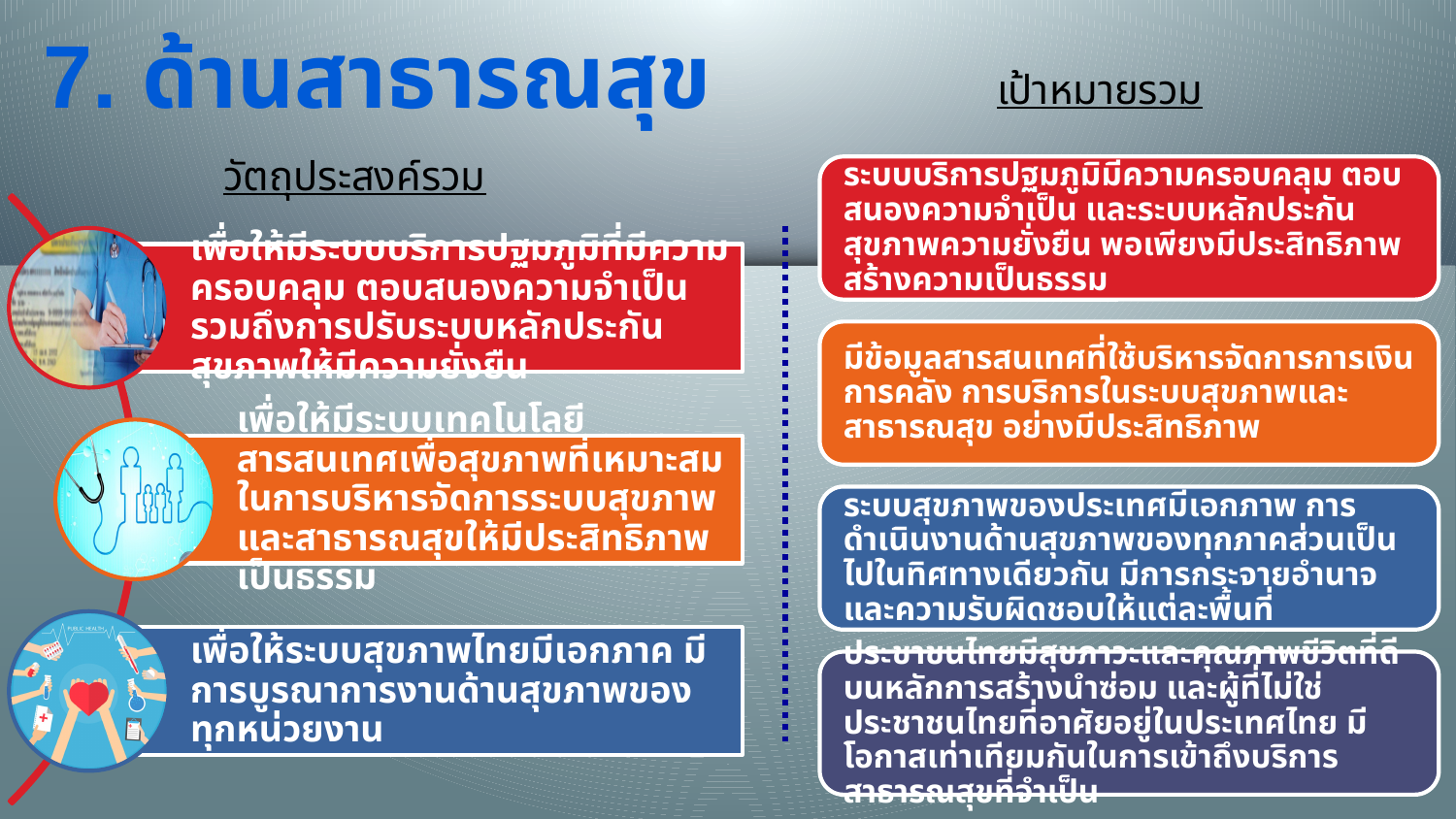

7. ด้านสาธารณสุข
เป้าหมายรวม
วัตถุประสงค์รวม
ระบบบริการปฐมภูมิมีความครอบคลุม ตอบสนองความจำเป็น และระบบหลักประกันสุขภาพความยั่งยืน พอเพียงมีประสิทธิภาพ สร้างความเป็นธรรม
มีข้อมูลสารสนเทศที่ใช้บริหารจัดการการเงินการคลัง การบริการในระบบสุขภาพและสาธารณสุข อย่างมีประสิทธิภาพ
ระบบสุขภาพของประเทศมีเอกภาพ การดำเนินงานด้านสุขภาพของทุกภาคส่วนเป็นไปในทิศทางเดียวกัน มีการกระจายอำนาจและความรับผิดชอบให้แต่ละพื้นที่
ประชาชนไทยมีสุขภาวะและคุณภาพชีวิตที่ดีบนหลักการสร้างนำซ่อม และผู้ที่ไม่ใช่ประชาชนไทยที่อาศัยอยู่ในประเทศไทย มีโอกาสเท่าเทียมกันในการเข้าถึงบริการสาธารณสุขที่จำเป็น
เพื่อให้มีระบบบริการปฐมภูมิที่มีความครอบคลุม ตอบสนองความจำเป็น รวมถึงการปรับระบบหลักประกันสุขภาพให้มีความยั่งยืน
เพื่อให้มีระบบเทคโนโลยีสารสนเทศเพื่อสุขภาพที่เหมาะสม ในการบริหารจัดการระบบสุขภาพและสาธารณสุขให้มีประสิทธิภาพ เป็นธรรม
เพื่อให้ระบบสุขภาพไทยมีเอกภาค มีการบูรณาการงานด้านสุขภาพของทุกหน่วยงาน